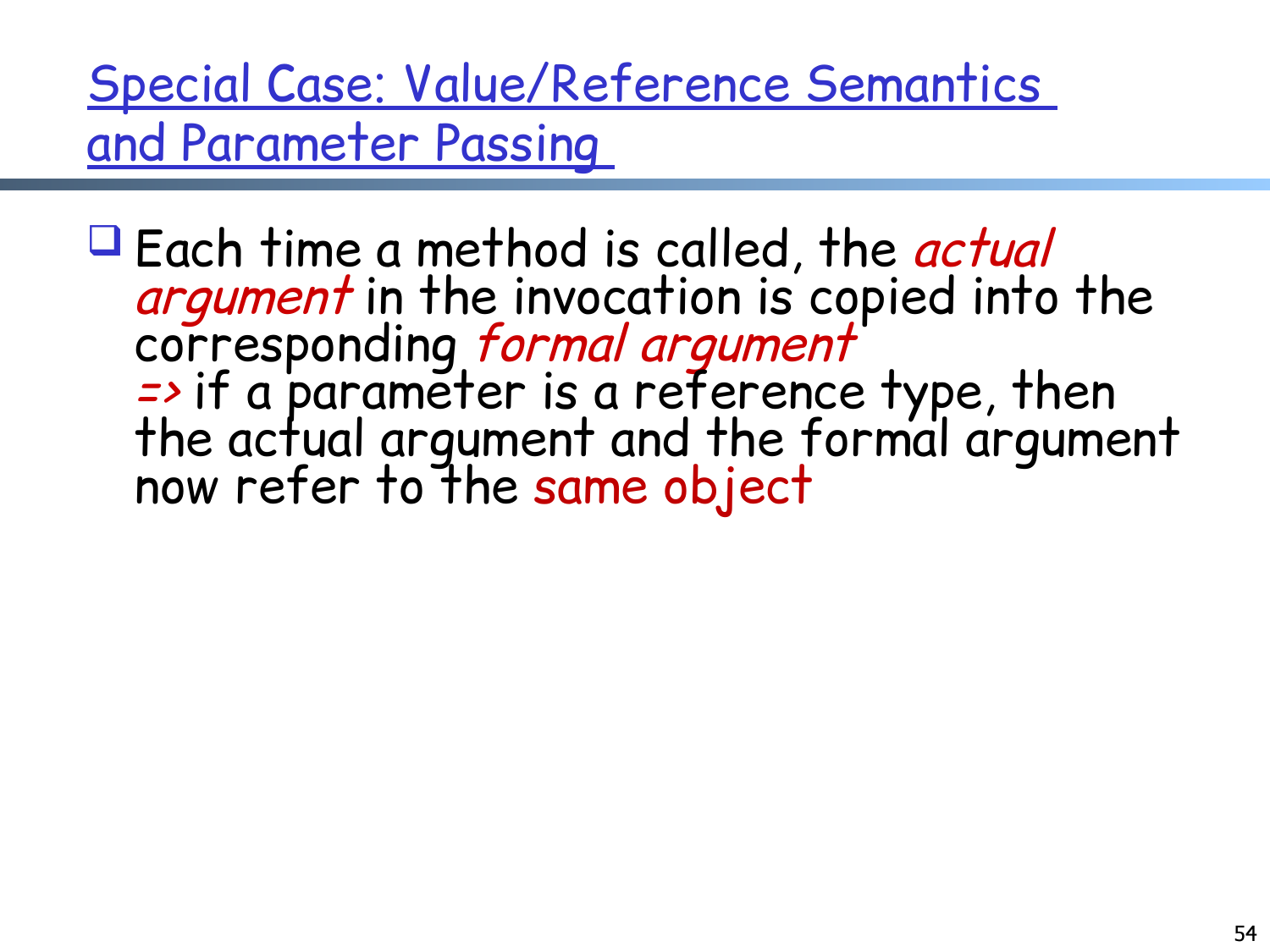

# Special Case: Value/Reference Semantics and Parameter Passing
Each time a method is called, the actual argument in the invocation is copied into the corresponding formal argument
=> if a parameter is a reference type, then the actual argument and the formal argument now refer to the same object
54